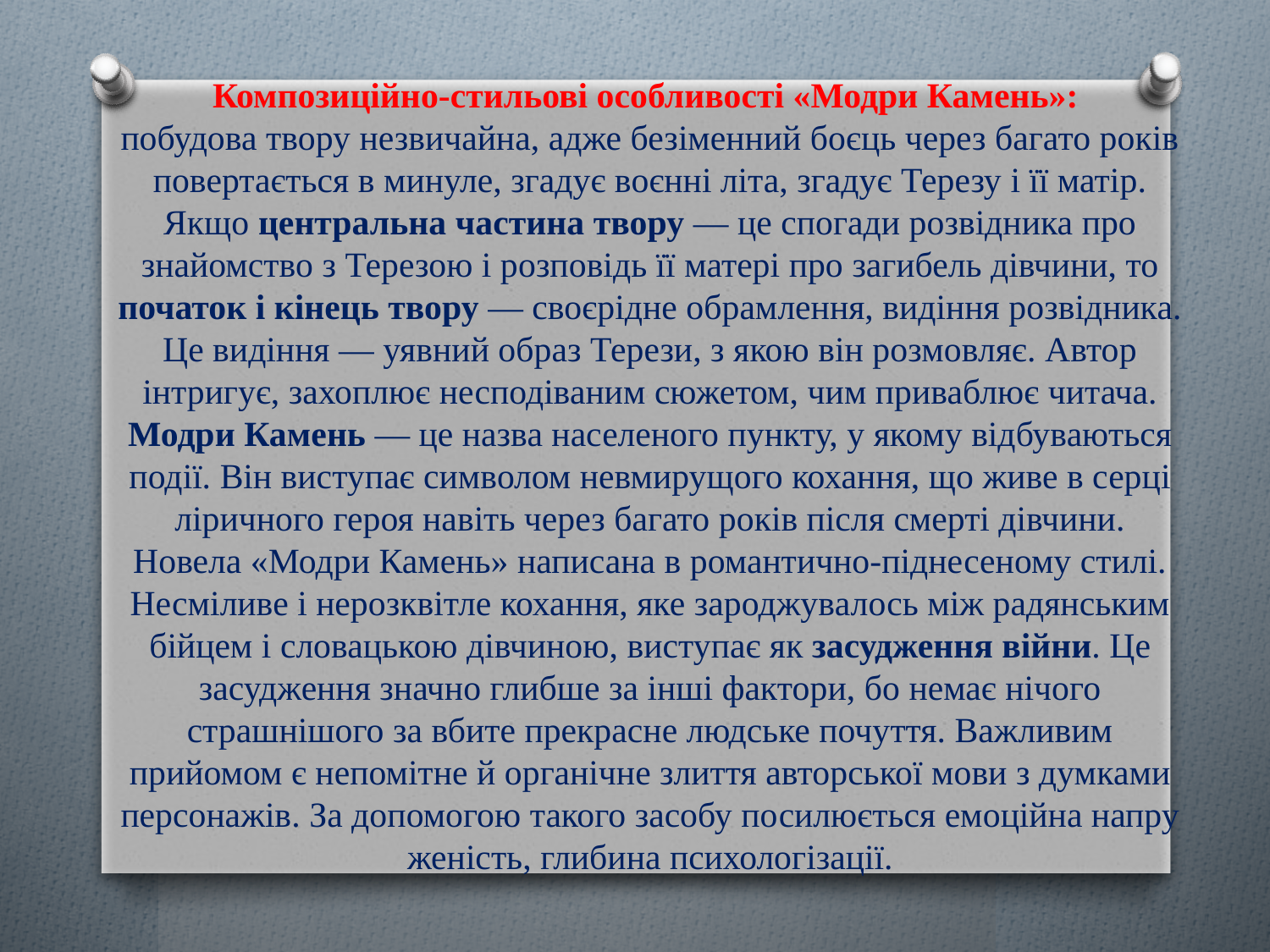

Композиційно-стильові особливості «Модри Камень»:
побудова твору незвичайна, адже безіменний боєць через багато років повер­тається в минуле, згадує воєнні літа, згадує Терезу і її матір. Якщо централь­на частина твору — це спогади розвідника про знайомство з Терезою і розпо­відь її матері про загибель дівчини, то початок і кінець твору — своєрідне обрамлення, видіння розвідника. Це видіння — уявний образ Терези, з якою він розмовляє. Автор інтригує, захоплює несподіваним сюжетом, чим приваблює читача. Модри Камень — це назва населеного пункту, у якому відбуваються події. Він виступає символом невмирущого кохання, що живе в серці ліричного героя навіть через багато років після смерті дівчини. Новела «Модри Камень» написана в романтично-піднесеному стилі. Несмі­ливе і нерозквітле кохання, яке зароджувалось між радянським бійцем і сло­вацькою дівчиною, виступає як засудження війни. Це засудження значно глибше за інші фактори, бо немає нічого страшнішого за вбите прекрасне людське почуття. Важливим прийомом є непомітне й органічне злиття авторської мови з дум­ками персонажів. За допомогою такого засобу посилюється емоційна напру­женість, глибина психологізації.